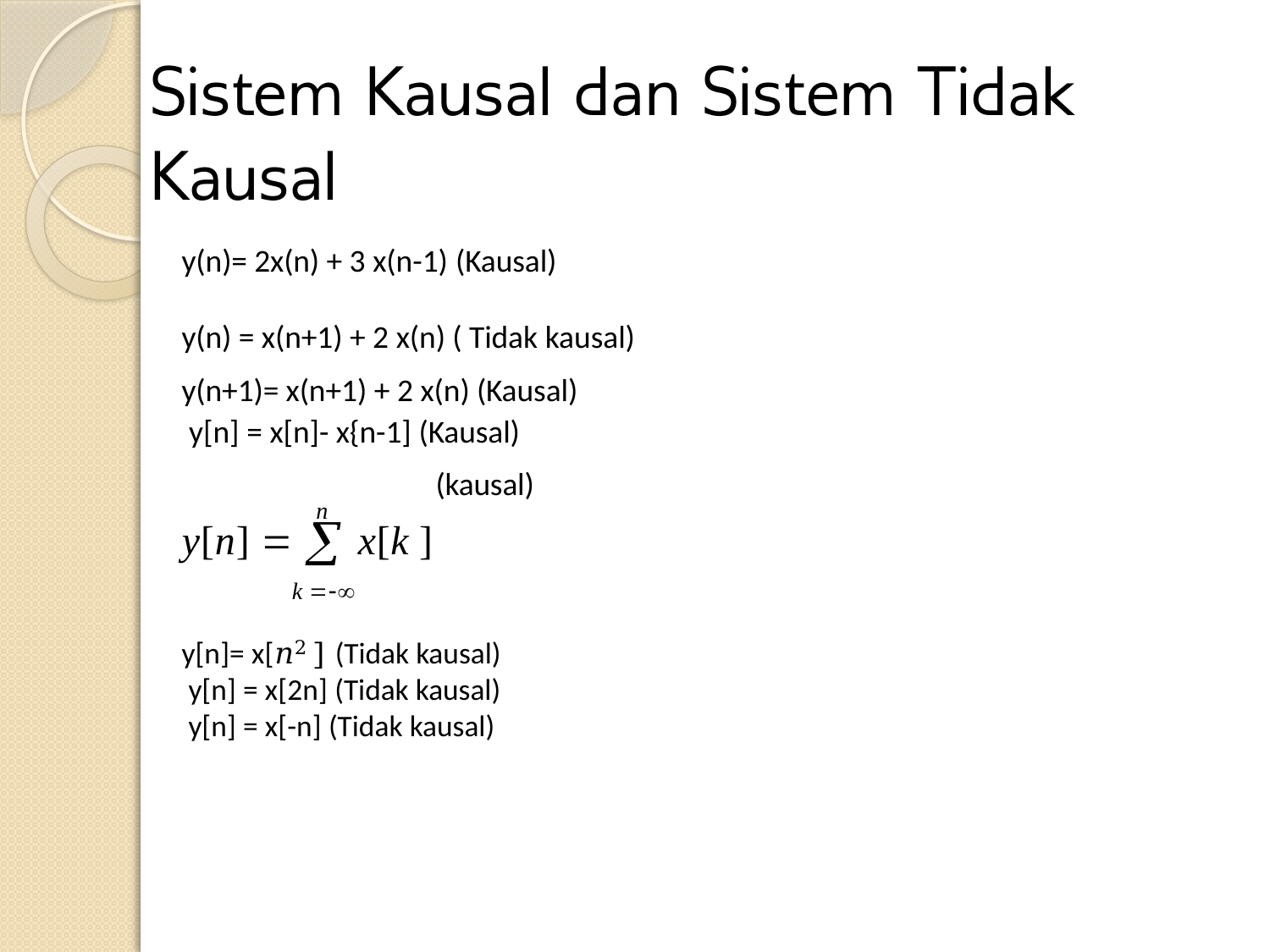

# Sistem Kausal dan Sistem Tidak Kausal
y(n)= 2x(n) + 3 x(n-1) (Kausal)
y(n) = x(n+1) + 2 x(n) ( Tidak kausal)
y(n+1)= x(n+1) + 2 x(n) (Kausal)  y[n] = x[n]- x{n-1] (Kausal)
(kausal)
y[n] =	∑ x[k ]
k =−∞
n
y[n]= x[𝑛2 ] (Tidak kausal)  y[n] = x[2n] (Tidak kausal)  y[n] = x[-n] (Tidak kausal)
50